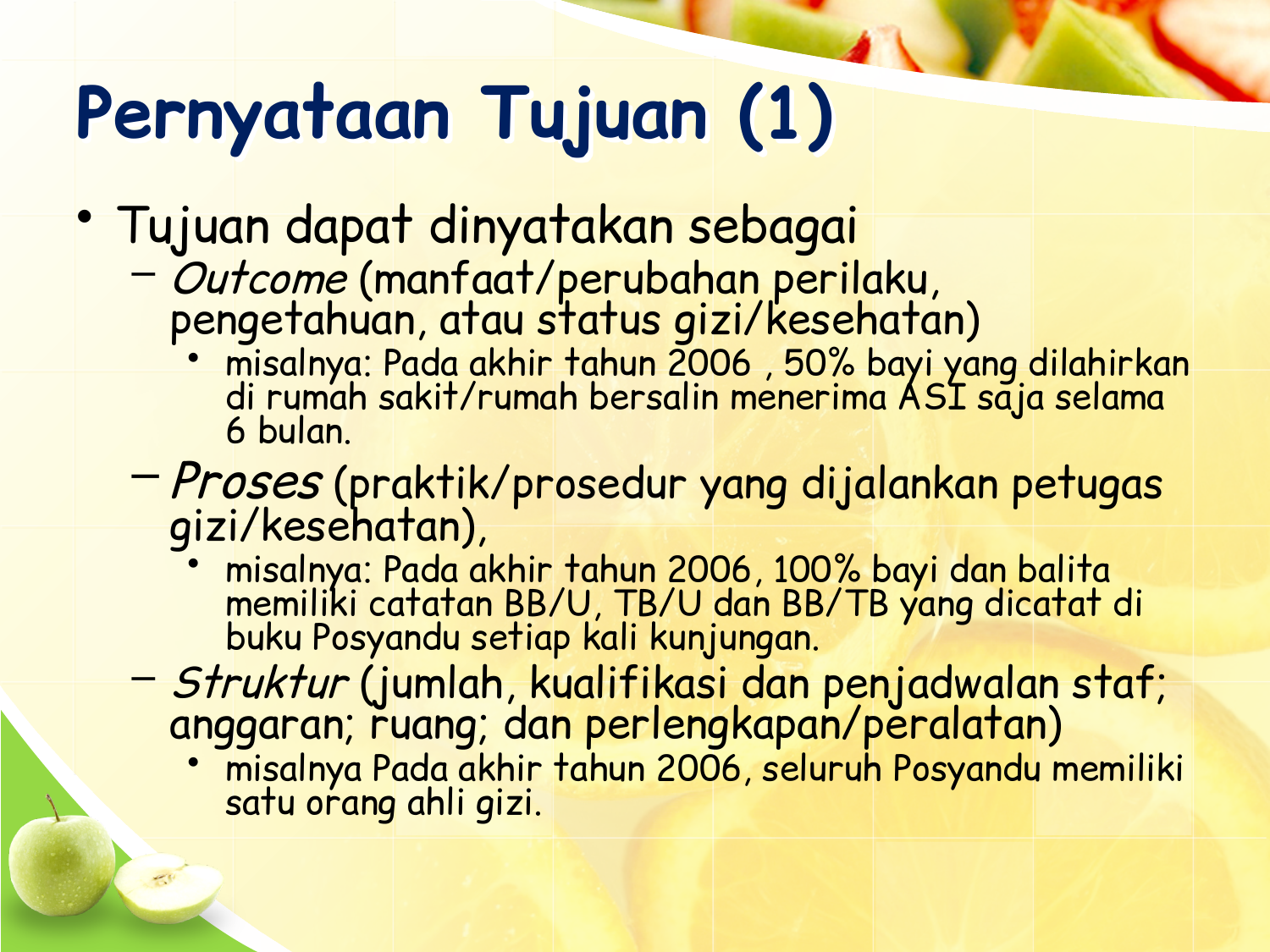

# Pernyataan Tujuan (1)
Tujuan dapat dinyatakan sebagai
Outcome (manfaat/perubahan perilaku, pengetahuan, atau status gizi/kesehatan)
misalnya: Pada akhir tahun 2006 , 50% bayi yang dilahirkan di rumah sakit/rumah bersalin menerima ASI saja selama 6 bulan.
Proses (praktik/prosedur yang dijalankan petugas gizi/kesehatan),
misalnya: Pada akhir tahun 2006, 100% bayi dan balita memiliki catatan BB/U, TB/U dan BB/TB yang dicatat di buku Posyandu setiap kali kunjungan.
Struktur (jumlah, kualifikasi dan penjadwalan staf; anggaran; ruang; dan perlengkapan/peralatan)
misalnya Pada akhir tahun 2006, seluruh Posyandu memiliki satu orang ahli gizi.